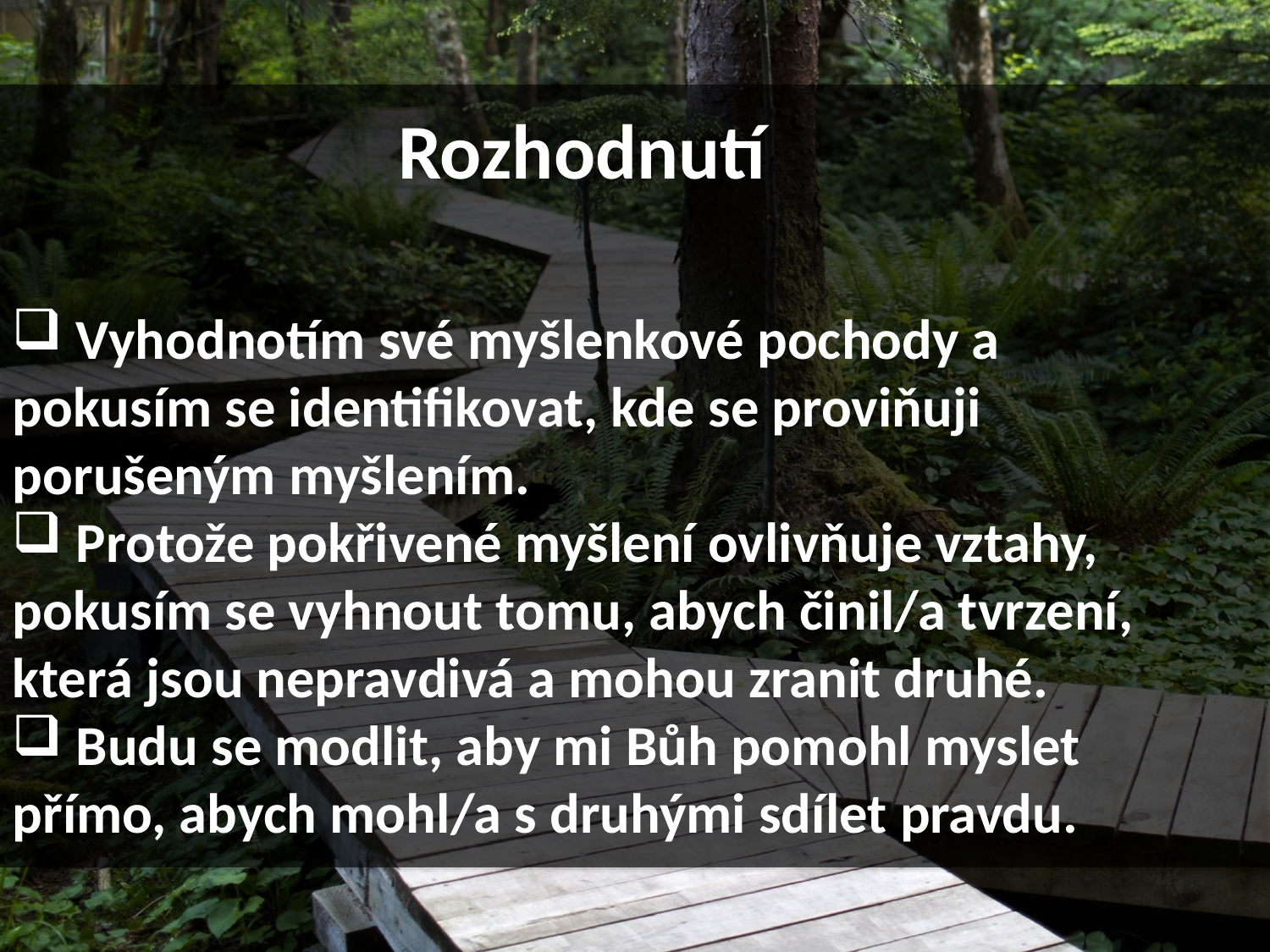

Rozhodnutí

 Vyhodnotím své myšlenkové pochody a pokusím se identifikovat, kde se proviňuji porušeným myšlením.
 Protože pokřivené myšlení ovlivňuje vztahy, pokusím se vyhnout tomu, abych činil/a tvrzení, která jsou nepravdivá a mohou zranit druhé.
 Budu se modlit, aby mi Bůh pomohl myslet přímo, abych mohl/a s druhými sdílet pravdu.